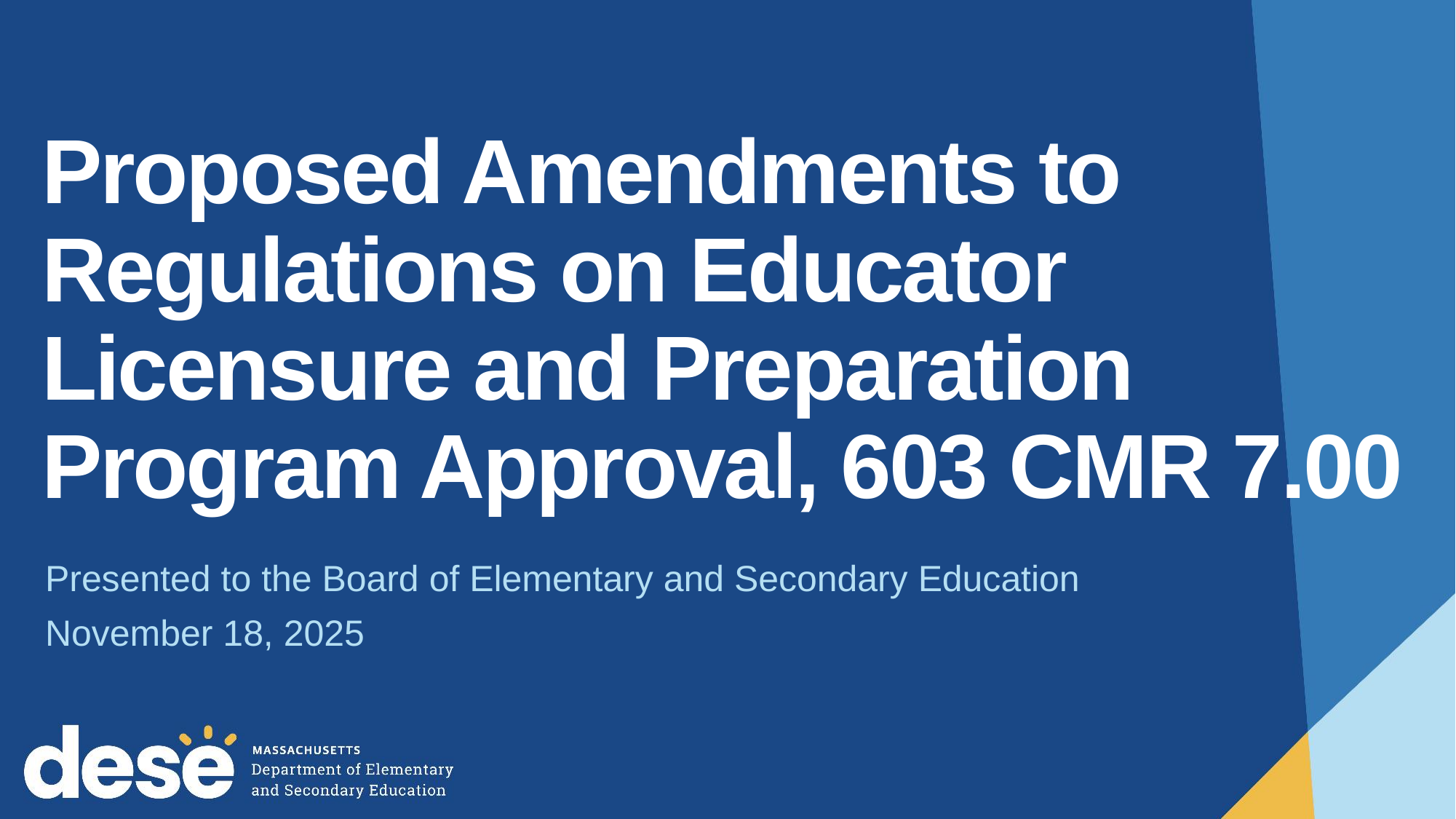

# Proposed Amendments to Regulations on Educator Licensure and Preparation Program Approval, 603 CMR 7.00
Presented to the Board of Elementary and Secondary Education
November 18, 2025